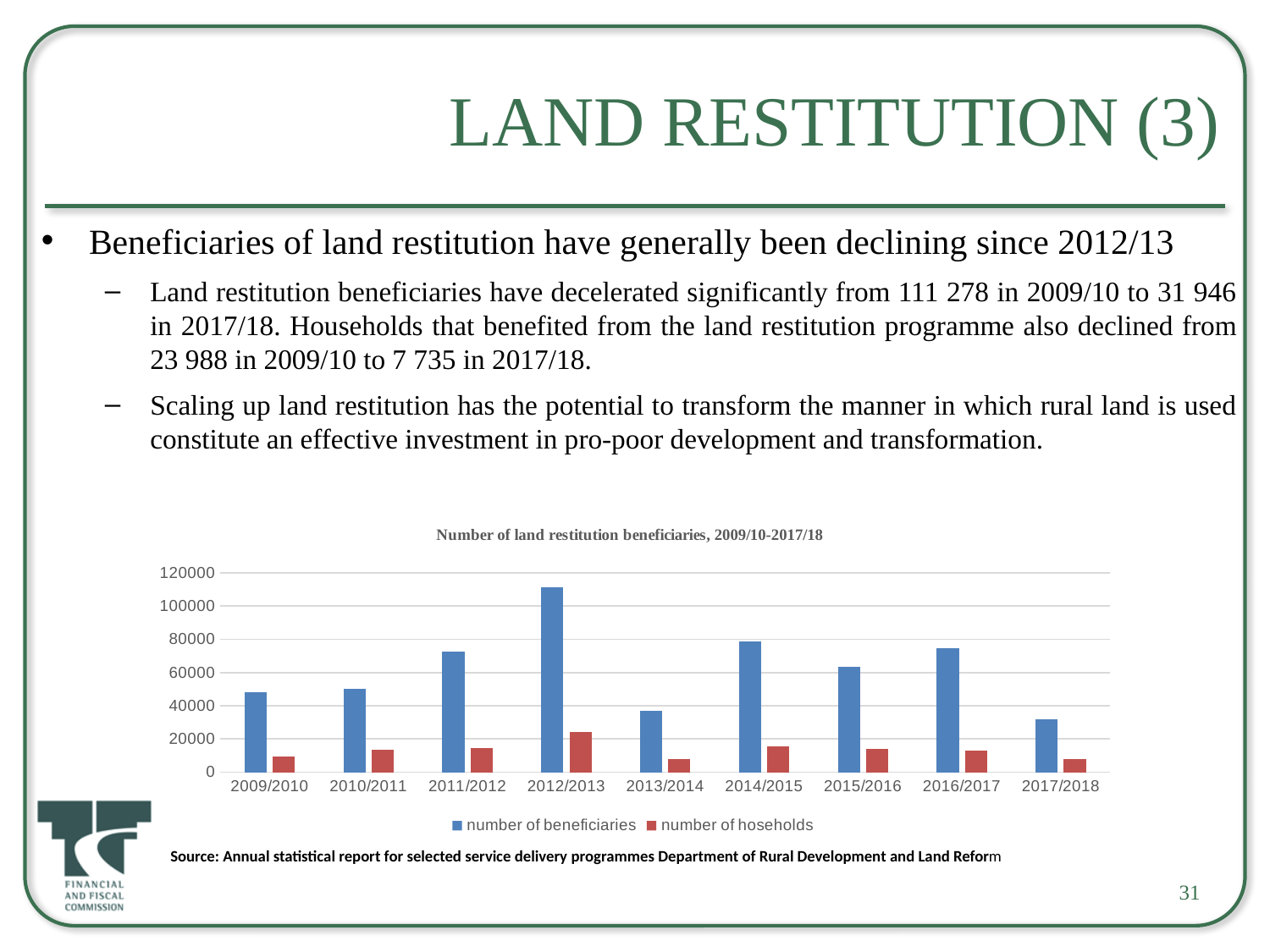

# Land restitution (3)
Beneficiaries of land restitution have generally been declining since 2012/13
Land restitution beneficiaries have decelerated significantly from 111 278 in 2009/10 to 31 946 in 2017/18. Households that benefited from the land restitution programme also declined from 23 988 in 2009/10 to 7 735 in 2017/18.
Scaling up land restitution has the potential to transform the manner in which rural land is used constitute an effective investment in pro-poor development and transformation.

### Chart: Number of land restitution beneficiaries, 2009/10-2017/18

| Category | number of beneficiaries | number of hoseholds  |
|---|---|---|
| 2009/2010 | 48233.0 | 9294.0 |
| 2010/2011 | 50395.0 | 13310.0 |
| 2011/2012 | 72796.0 | 14437.0 |
| 2012/2013 | 111278.0 | 23988.0 |
| 2013/2014 | 36905.0 | 8132.0 |
| 2014/2015 | 78600.0 | 15457.0 |
| 2015/2016 | 63407.0 | 14238.0 |
| 2016/2017 | 74670.0 | 13096.0 |
| 2017/2018 | 31946.0 | 7735.0 |
Source: Annual statistical report for selected service delivery programmes Department of Rural Development and Land Reform
31